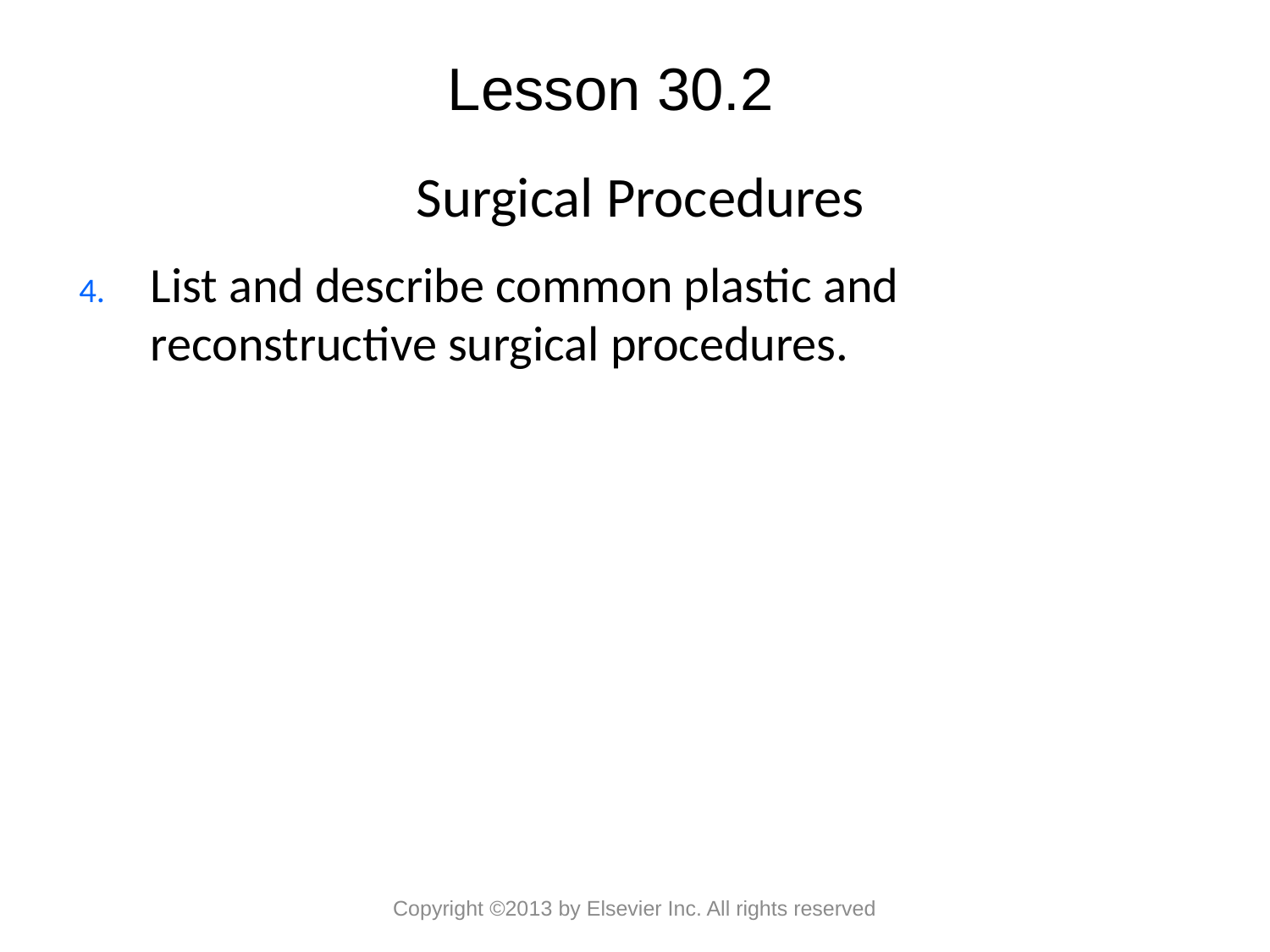

Lesson 30.2
# Surgical Procedures
List and describe common plastic and reconstructive surgical procedures.

Copyright ©2013 by Elsevier Inc. All rights reserved